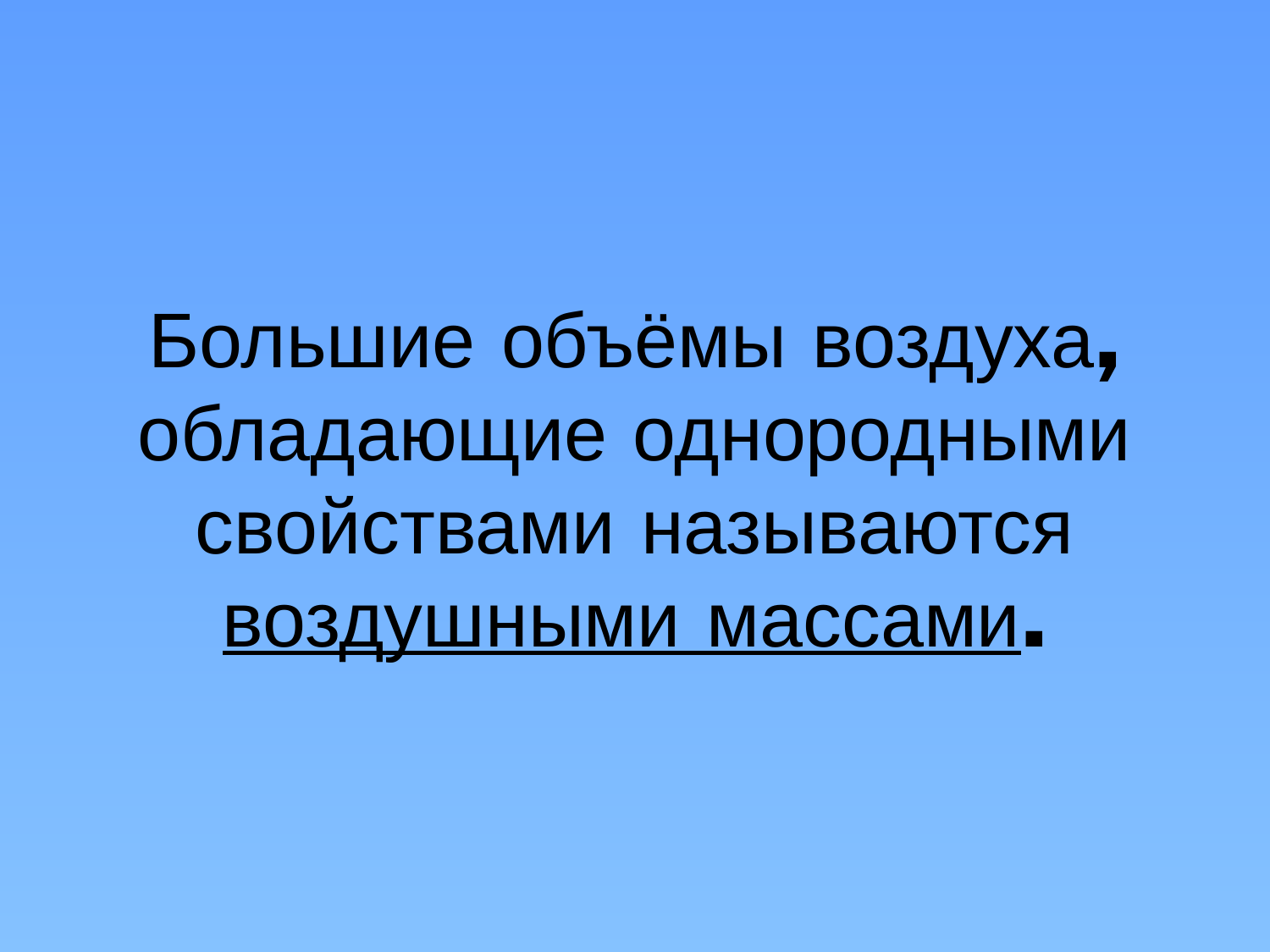

# Большие объёмы воздуха, обладающие однородными свойствами называются воздушными массами.